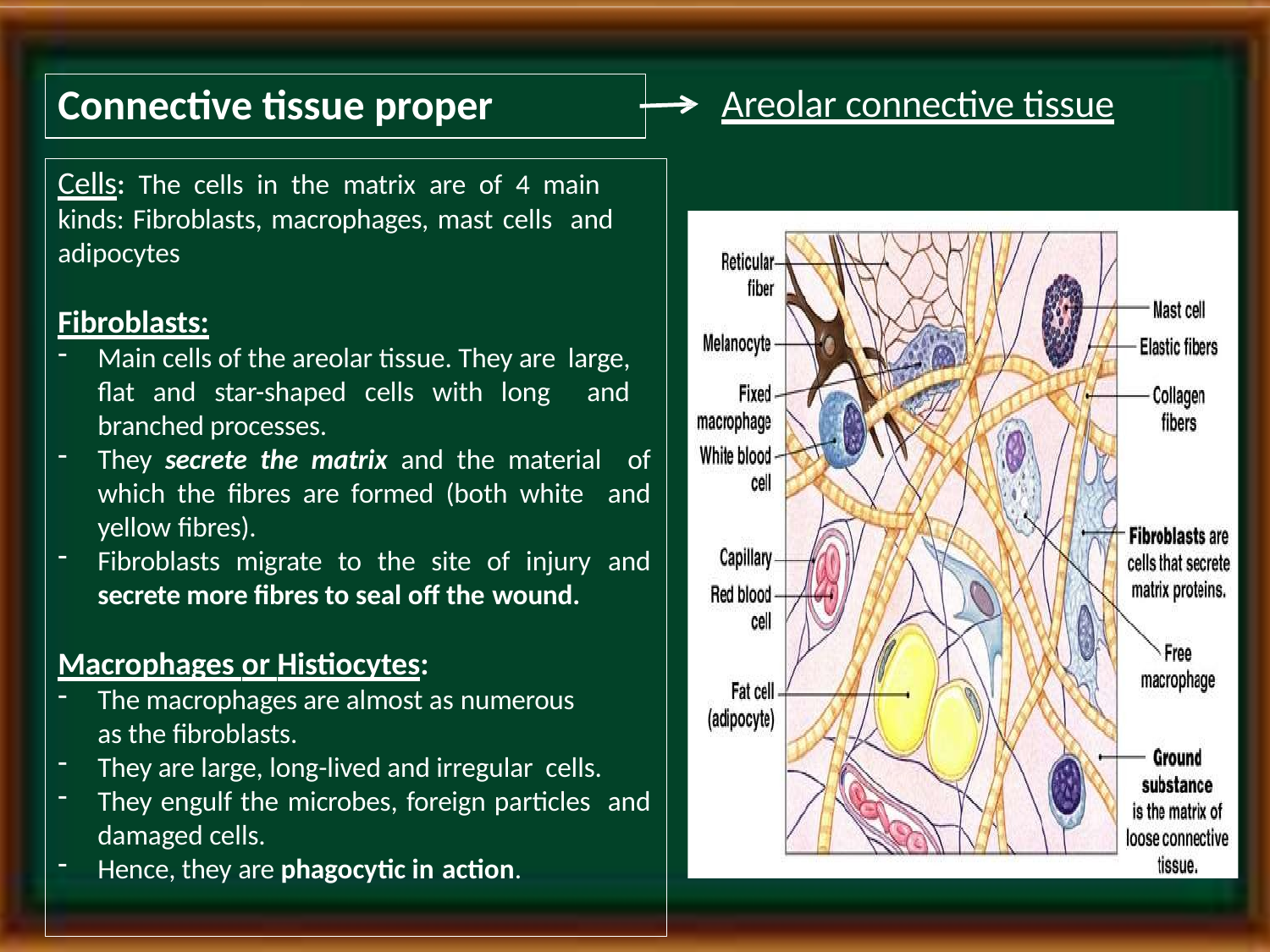

# Connective tissue proper
Areolar connective tissue

Cells: The cells in the matrix are of 4 main  kinds: Fibroblasts, macrophages, mast cells  and adipocytes

Fibroblasts:
Main cells of the areolar tissue. They are  large, flat and star-shaped cells with long  and branched processes.
They secrete the matrix and the material  of which the fibres are formed (both white  and yellow fibres).
Fibroblasts migrate to the site of injury and secrete more fibres to seal off the wound.

Macrophages or Histiocytes:
The macrophages are almost as numerous
as the fibroblasts.
They are large, long-lived and irregular  cells.
They engulf the microbes, foreign particles  and damaged cells.
Hence, they are phagocytic in action.